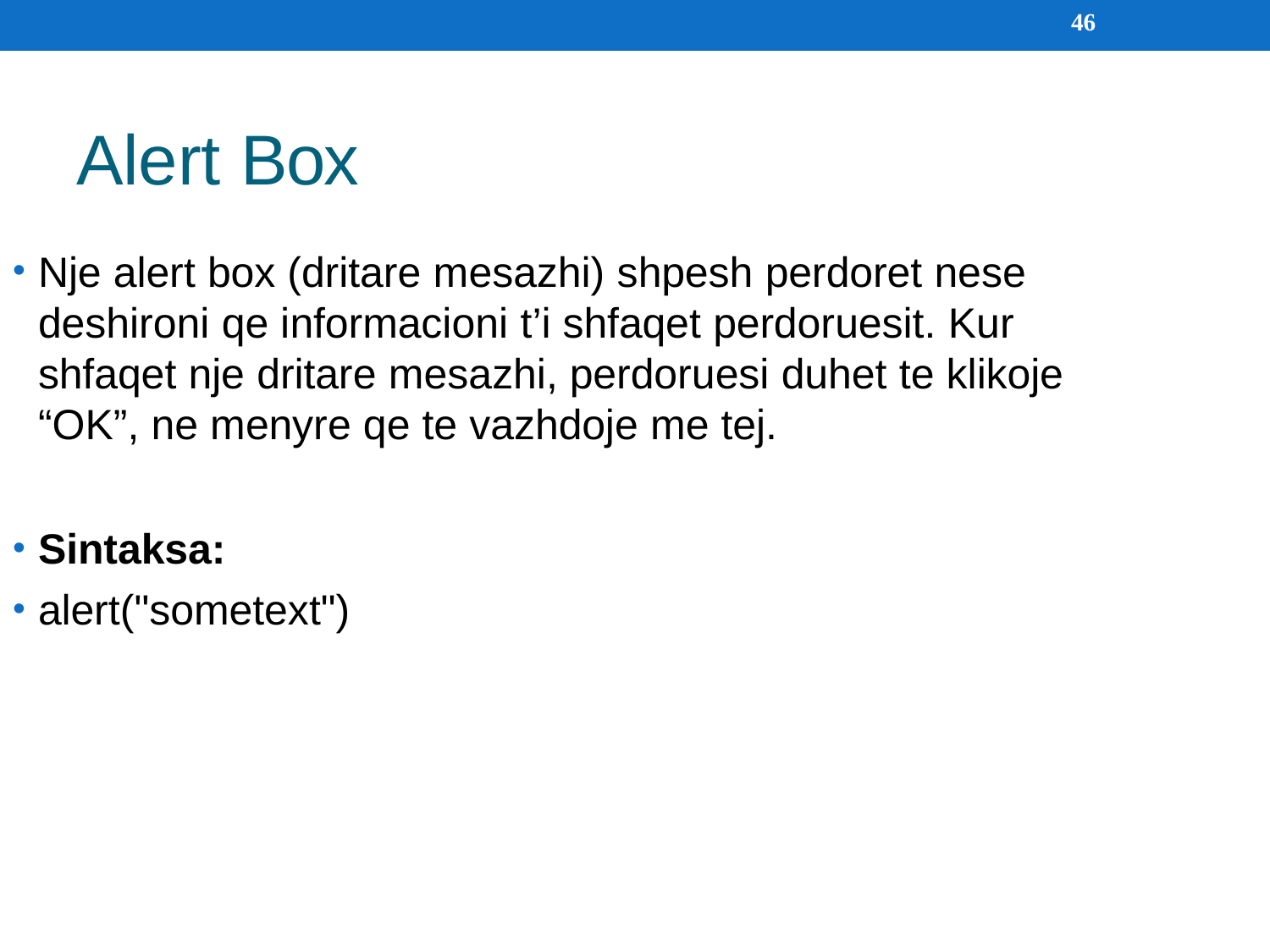

46
# Alert Box
Nje alert box (dritare mesazhi) shpesh perdoret nese deshironi qe informacioni t’i shfaqet perdoruesit. Kur shfaqet nje dritare mesazhi, perdoruesi duhet te klikoje “OK”, ne menyre qe te vazhdoje me tej.

Sintaksa:
alert("sometext")